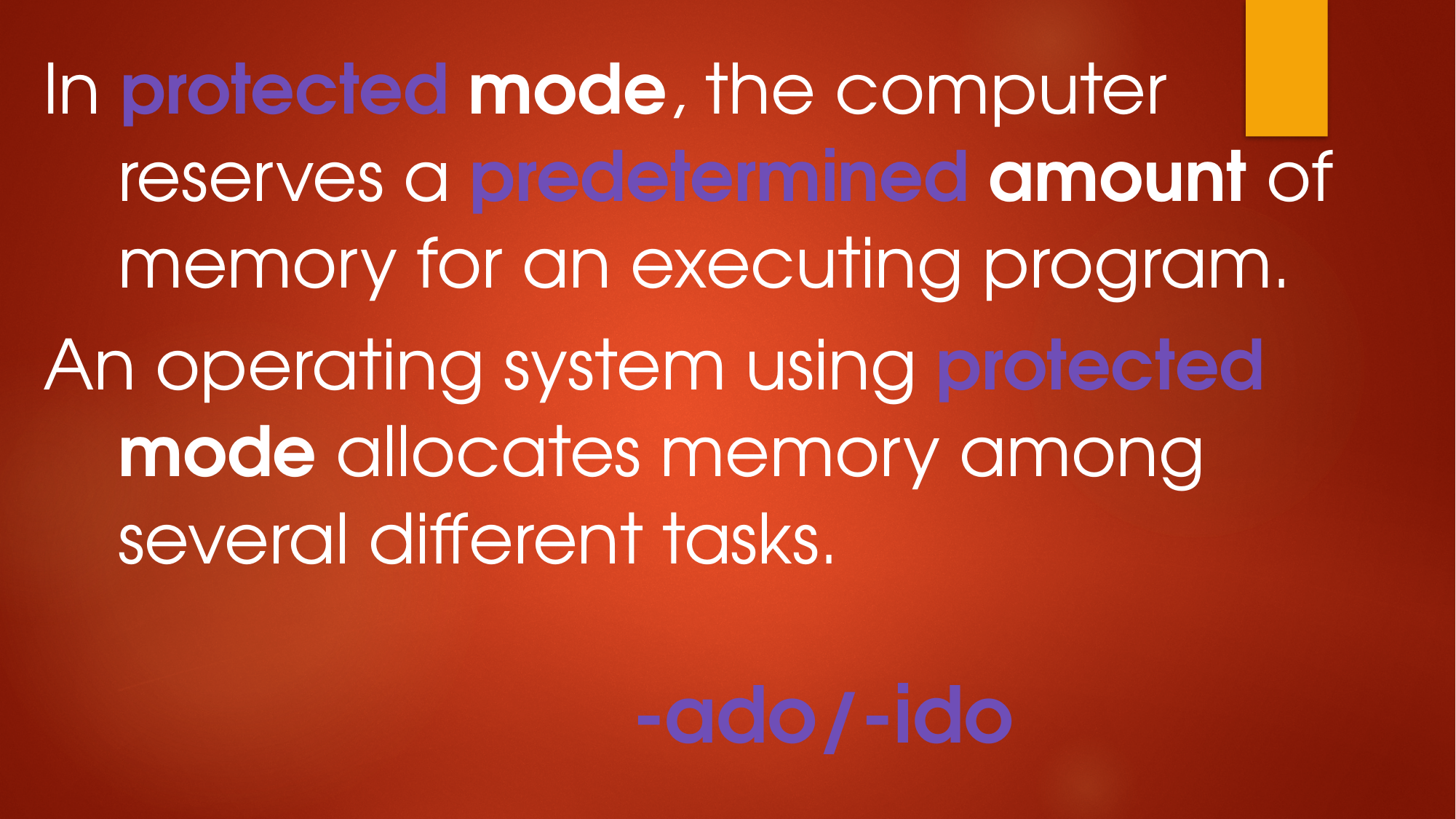

In protected mode, the computer reserves a predetermined amount of memory for an executing program.
An operating system using protected mode allocates memory among several different tasks.

                           -ado/-ido